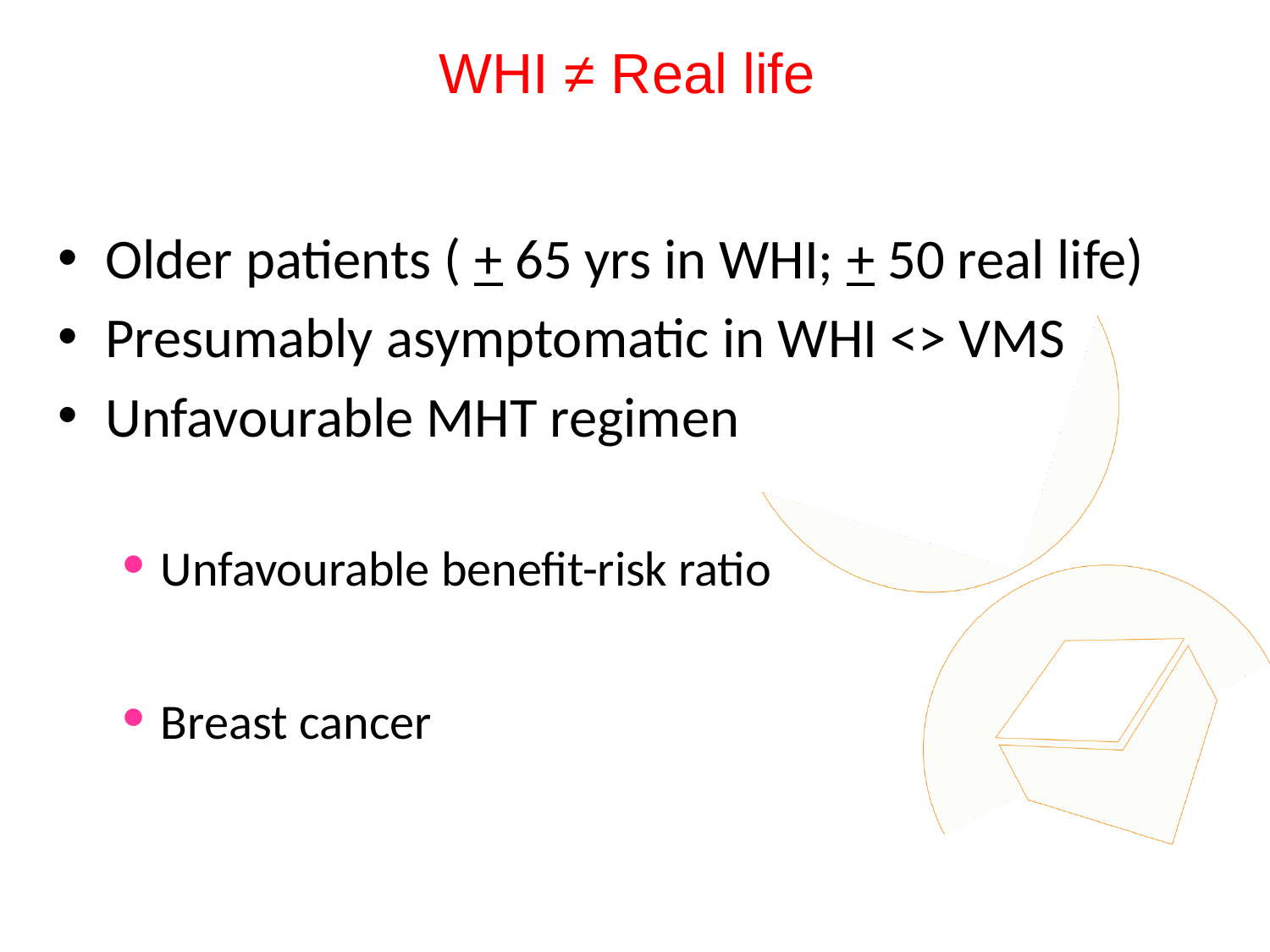

# WHI ≠ Real life

Older patients ( + 65 yrs in WHI; + 50 real life)
Presumably asymptomatic in WHI <> VMS
Unfavourable MHT regimen

Unfavourable benefit-risk ratio

Breast cancer